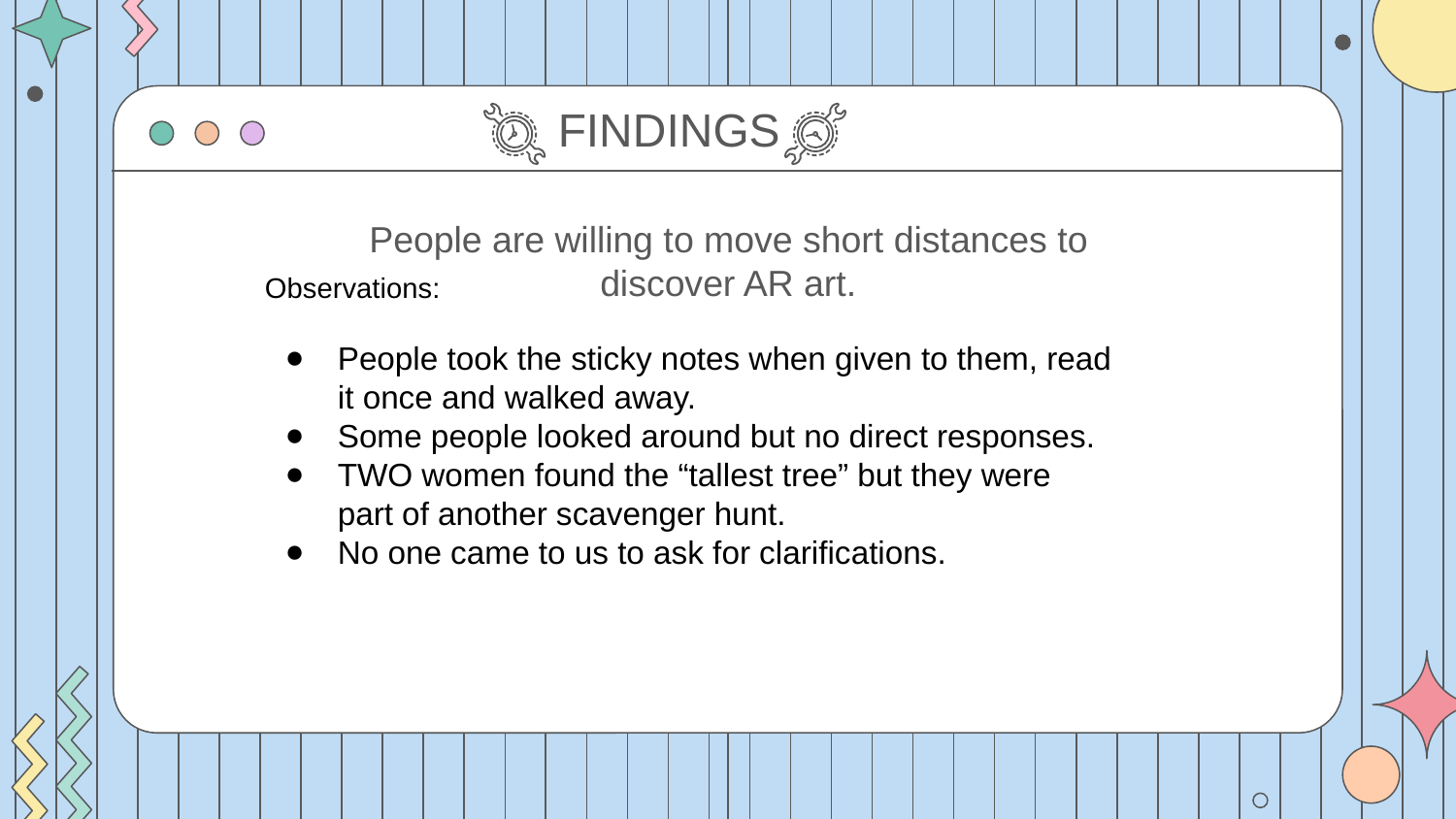

FINDINGS

People are willing to move short distances to discover AR art.
Observations:

People took the sticky notes when given to them, read it once and walked away.
Some people looked around but no direct responses.
TWO women found the “tallest tree” but they were part of another scavenger hunt.
No one came to us to ask for clarifications.